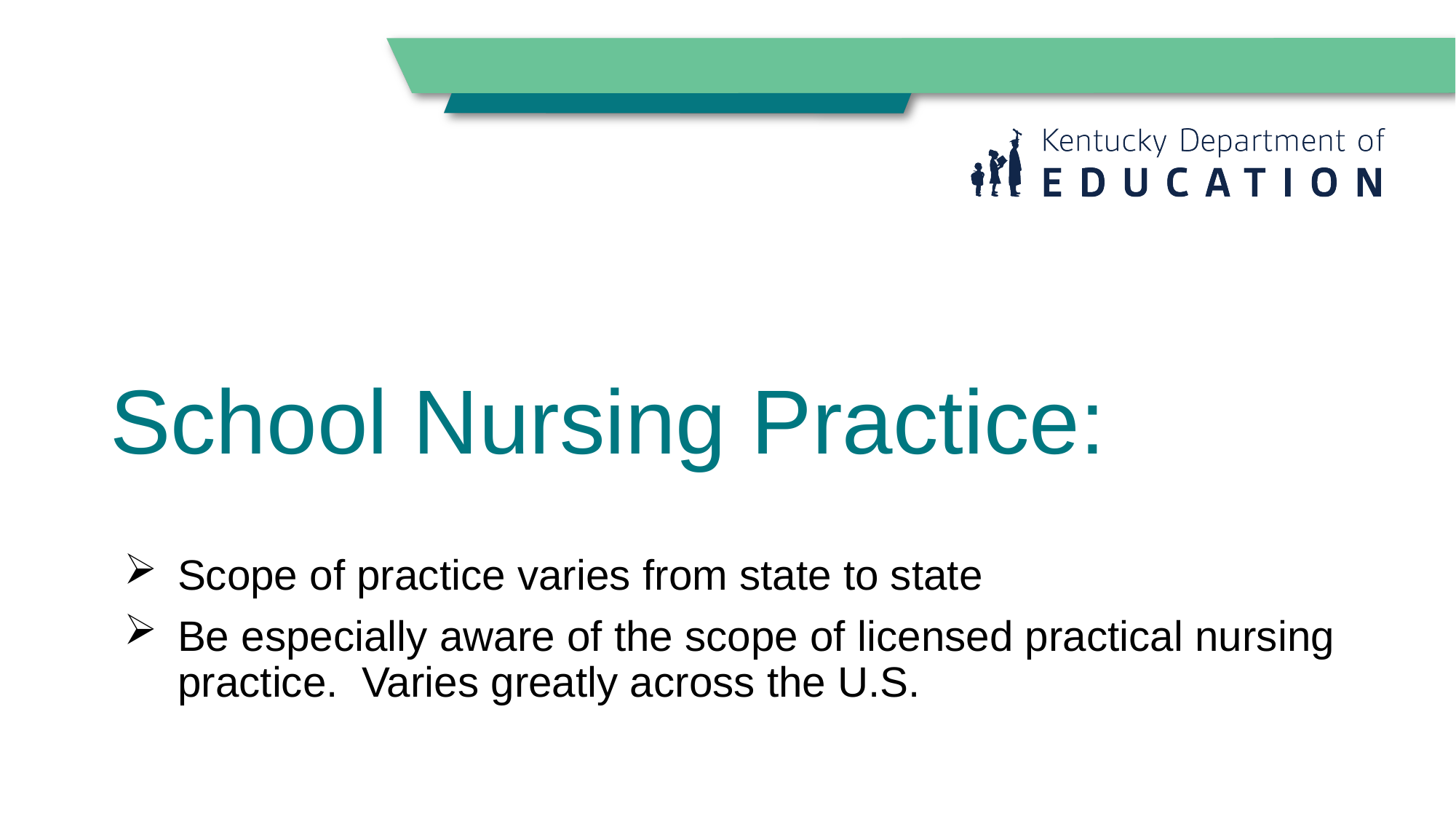

# School Nursing Practice:
Scope of practice varies from state to state
Be especially aware of the scope of licensed practical nursing practice.  Varies greatly across the U.S.